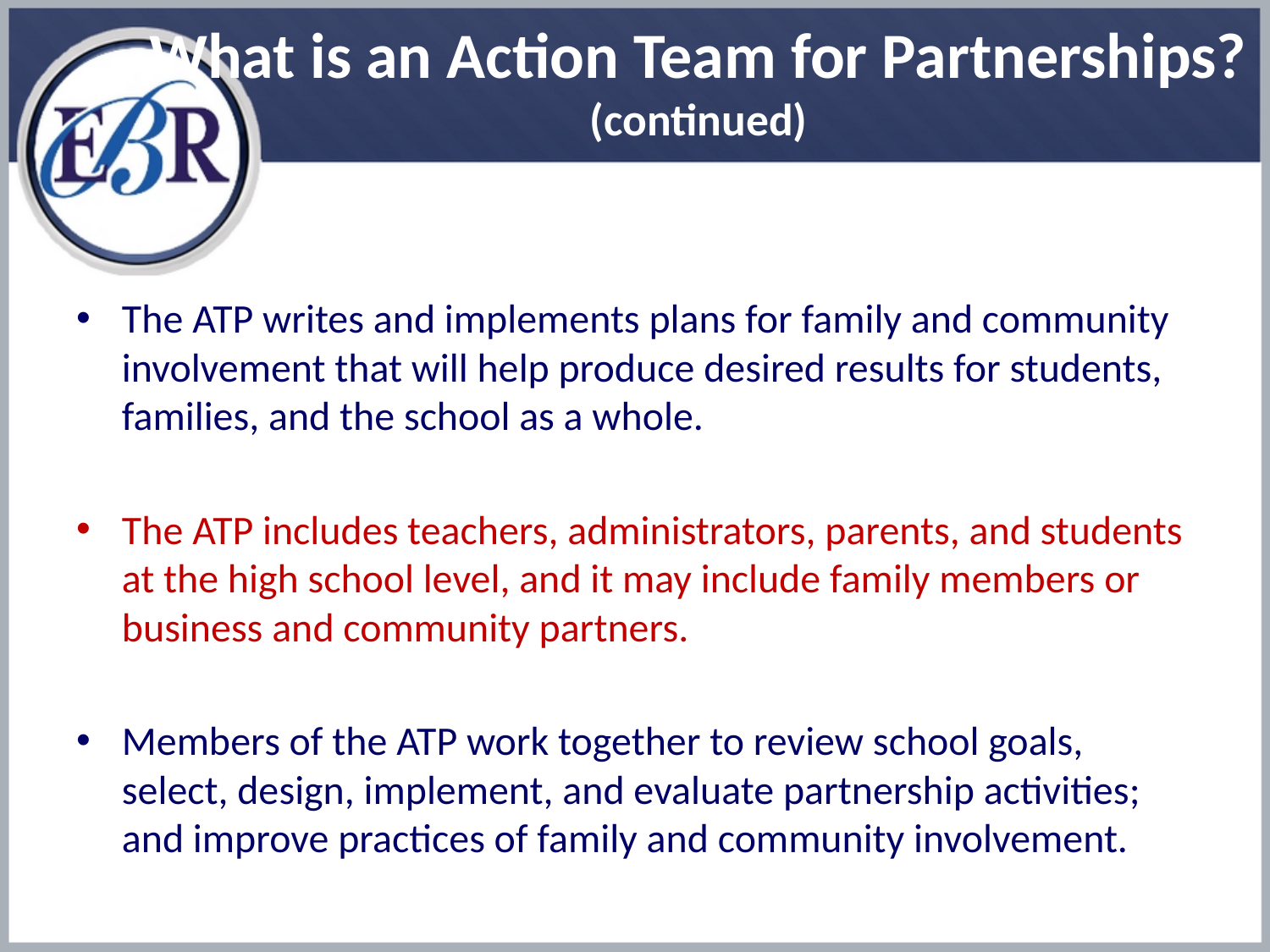

# What is an Action Team for Partnerships? (continued)
The ATP writes and implements plans for family and community involvement that will help produce desired results for students, families, and the school as a whole.

The ATP includes teachers, administrators, parents, and students at the high school level, and it may include family members or business and community partners.

Members of the ATP work together to review school goals, select, design, implement, and evaluate partnership activities; and improve practices of family and community involvement.